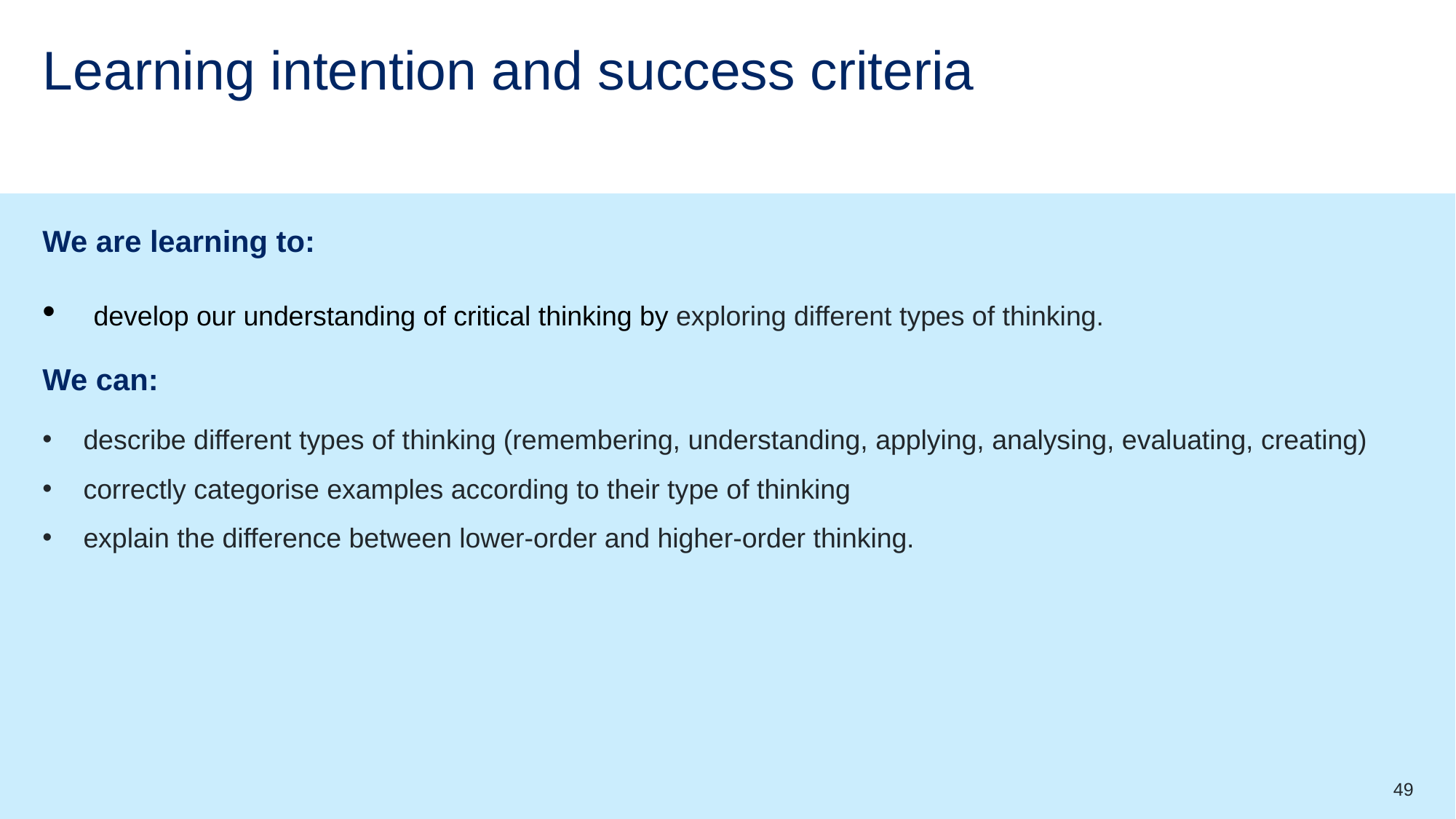

# Learning intention and success criteria (lesson 8)
We are learning to:
 develop our understanding of critical thinking by exploring different types of thinking.
We can:
describe different types of thinking (remembering, understanding, applying, analysing, evaluating, creating)
correctly categorise examples according to their type of thinking
explain the difference between lower-order and higher-order thinking.

49